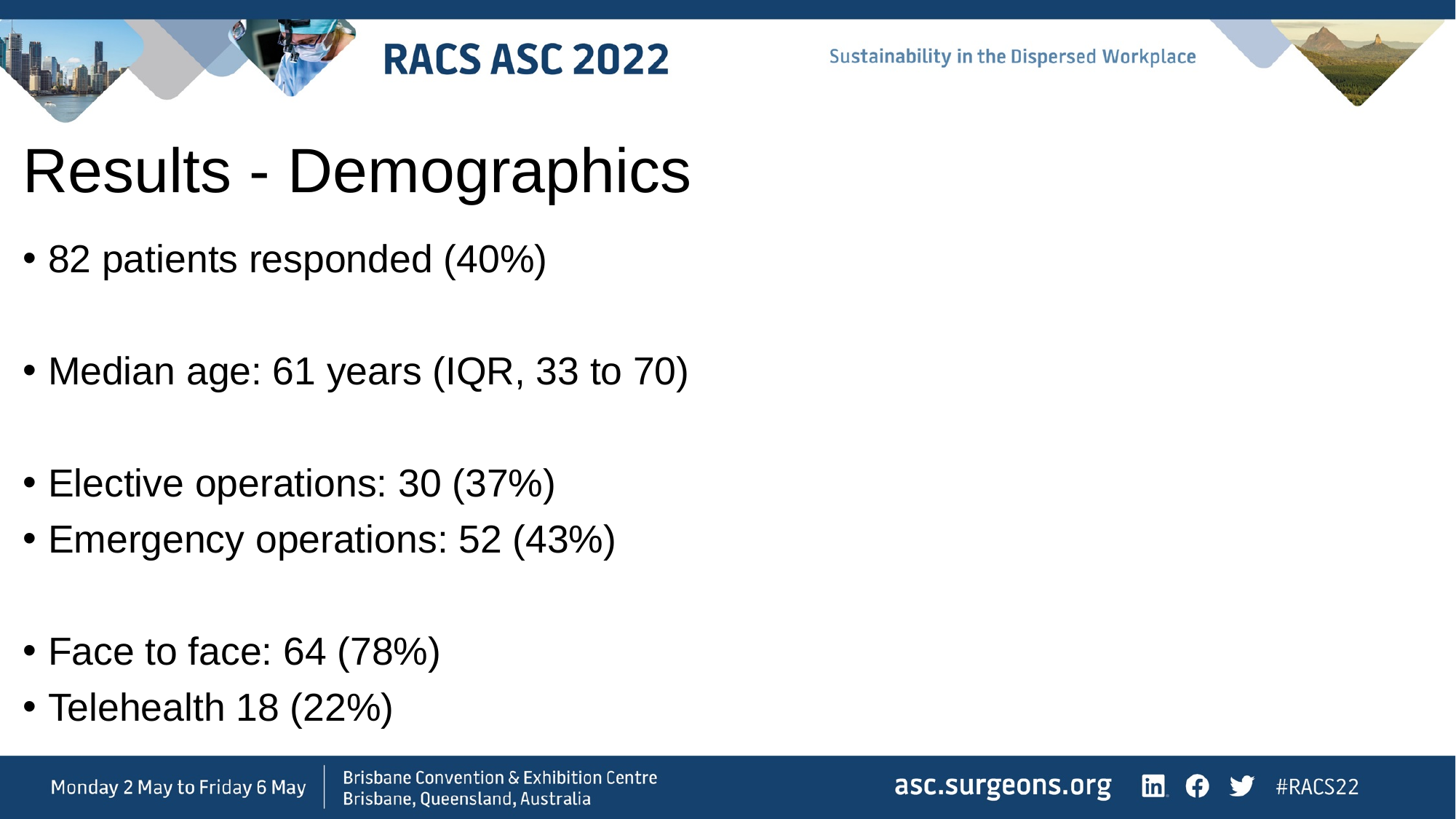

# Results - Demographics
82 patients responded (40%)

Median age: 61 years (IQR, 33 to 70)

Elective operations: 30 (37%)
Emergency operations: 52 (43%)

Face to face: 64 (78%)
Telehealth 18 (22%)